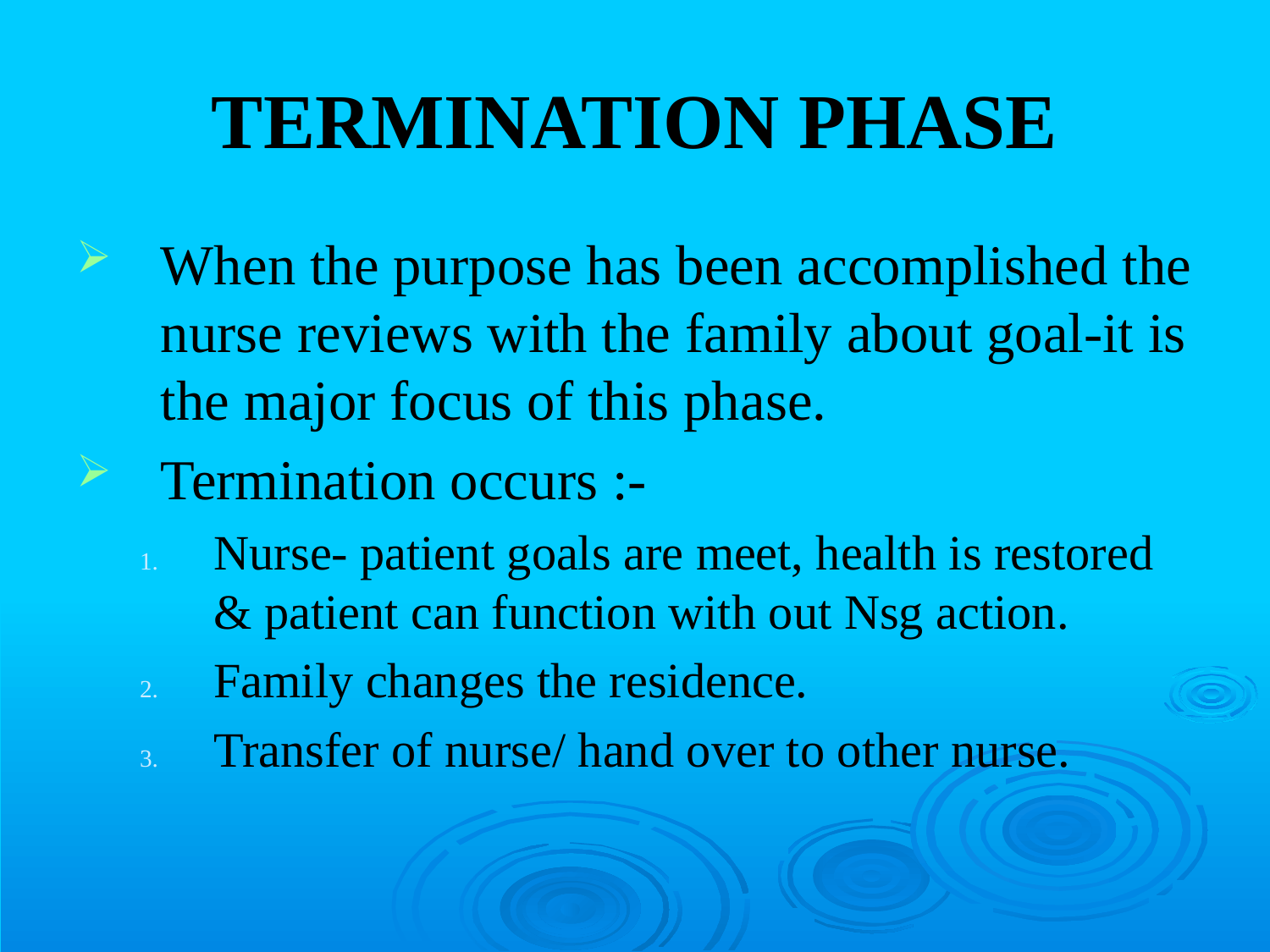

# TERMINATION PHASE
When the purpose has been accomplished the nurse reviews with the family about goal-it is the major focus of this phase.
Termination occurs :-
Nurse- patient goals are meet, health is restored & patient can function with out Nsg action.
Family changes the residence.
Transfer of nurse/ hand over to other nurse.